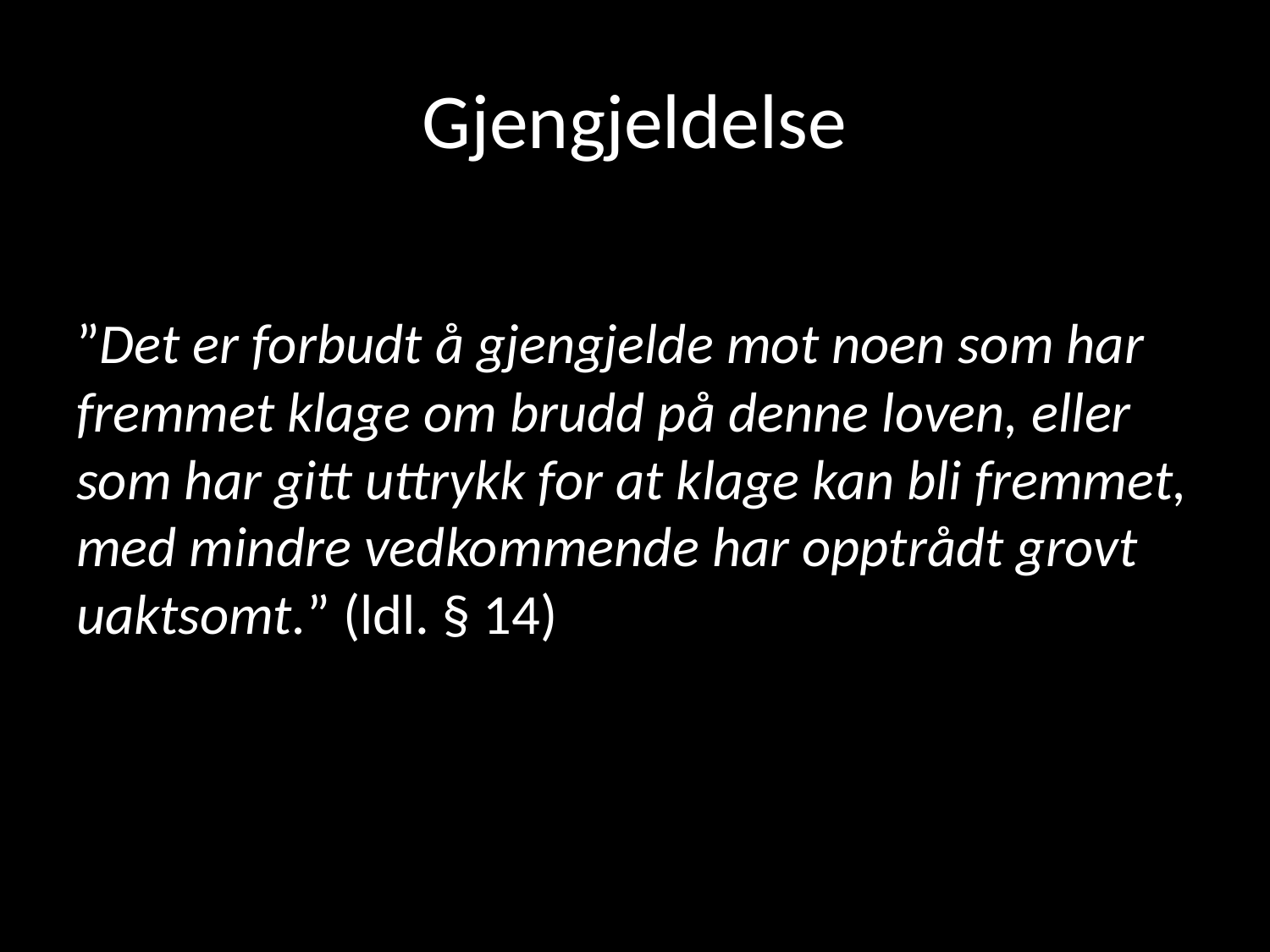

# Gjengjeldelse

”Det er forbudt å gjengjelde mot noen som har fremmet klage om brudd på denne loven, eller som har gitt uttrykk for at klage kan bli fremmet, med mindre vedkommende har opptrådt grovt uaktsomt.” (ldl. § 14)